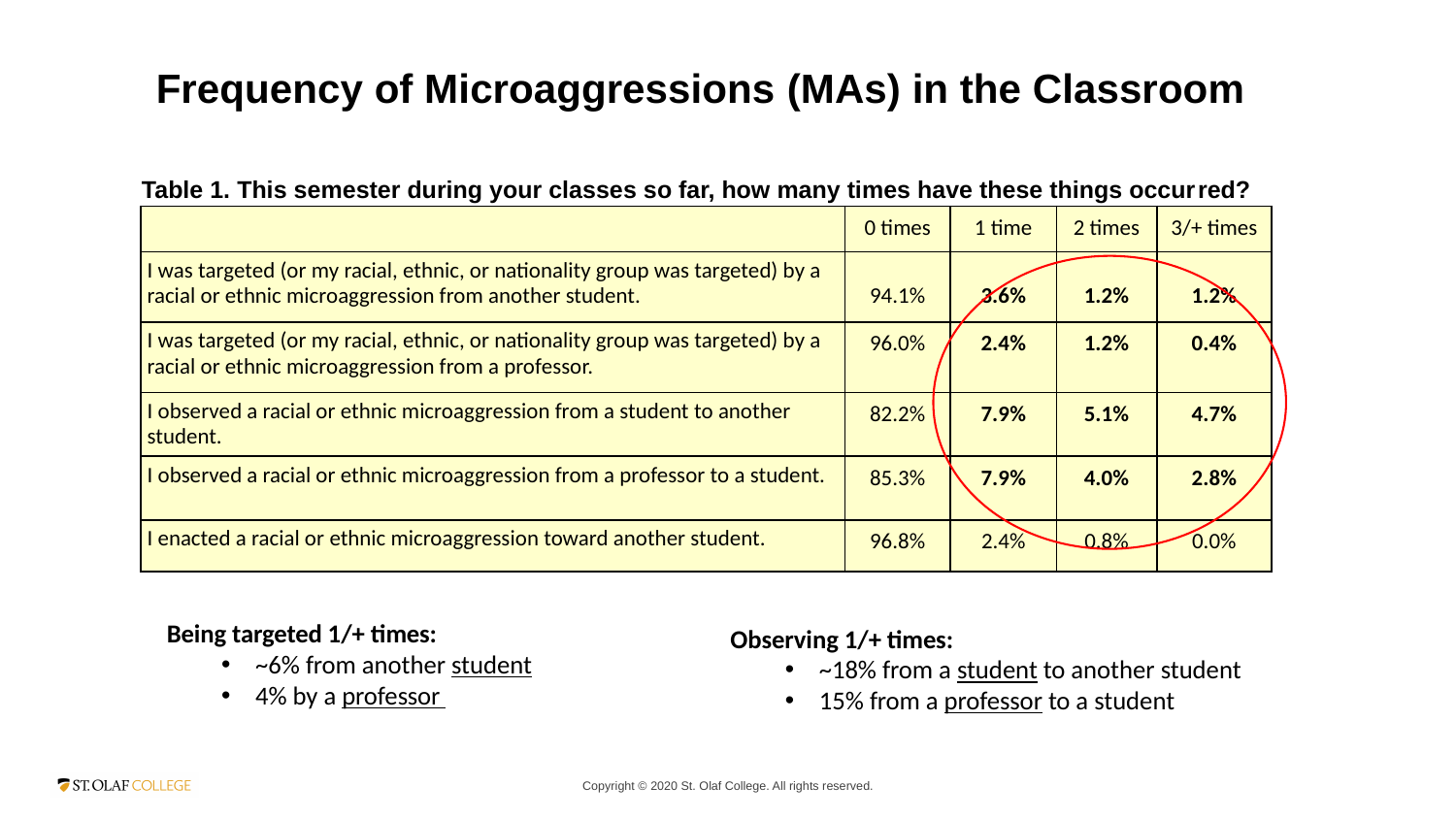

Frequency of Microaggressions (MAs) in the Classroom

Table 1. This semester during your classes so far, how many times have these things occurred?

|  | 0 times | 1 time | 2 times | 3/+ times |
| --- | --- | --- | --- | --- |
| I was targeted (or my racial, ethnic, or nationality group was targeted) by a racial or ethnic microaggression from another student. | 94.1% | 3.6% | 1.2% | 1.2% |
| I was targeted (or my racial, ethnic, or nationality group was targeted) by a racial or ethnic microaggression from a professor. | 96.0% | 2.4% | 1.2% | 0.4% |
| I observed a racial or ethnic microaggression from a student to another student. | 82.2% | 7.9% | 5.1% | 4.7% |
| I observed a racial or ethnic microaggression from a professor to a student. | 85.3% | 7.9% | 4.0% | 2.8% |
| I enacted a racial or ethnic microaggression toward another student. | 96.8% | 2.4% | 0.8% | 0.0% |

Being targeted 1/+ times:
~6% from another student
4% by a professor

Observing 1/+ times:
~18% from a student to another student
15% from a professor to a student